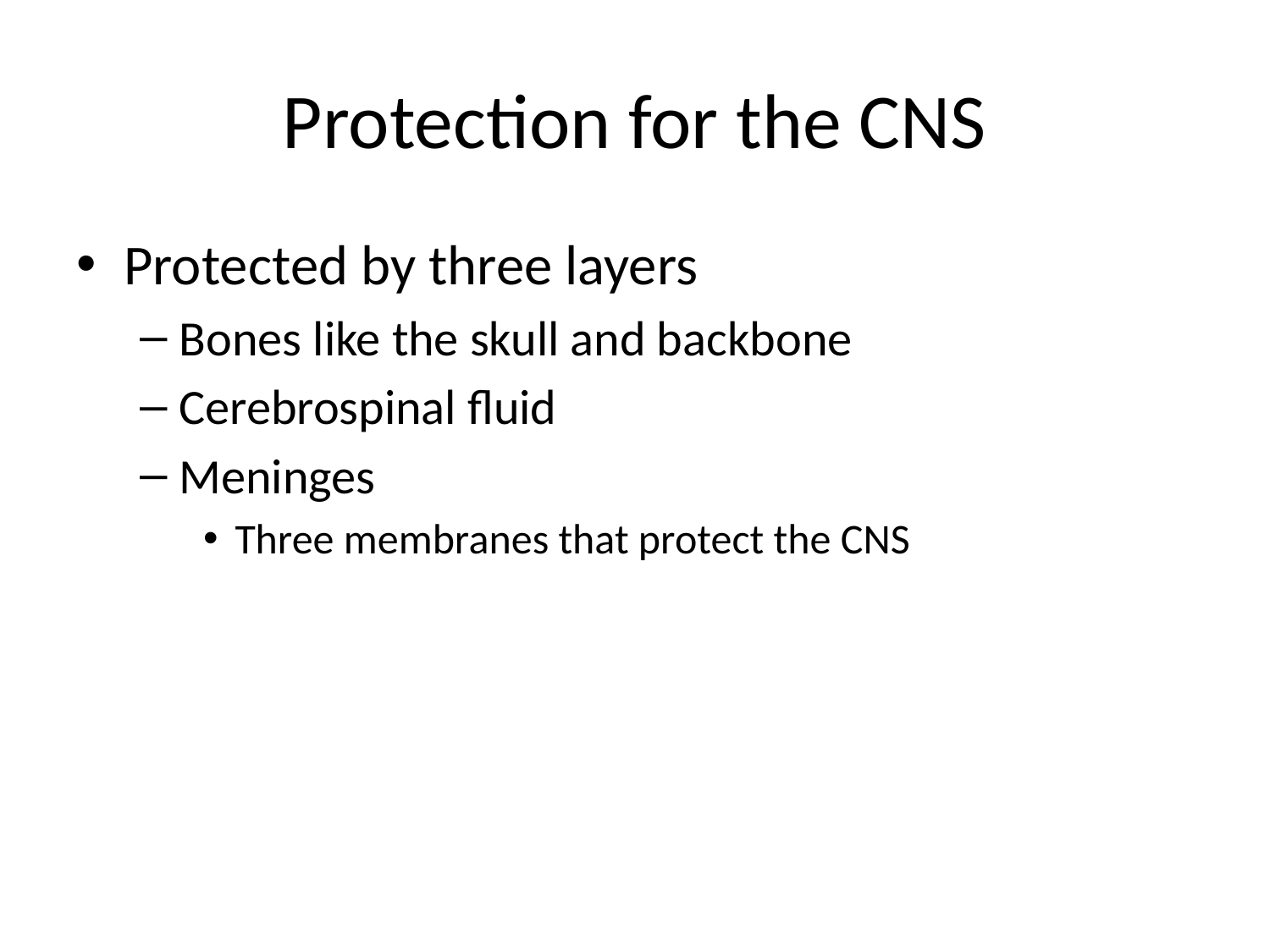

# Protection for the CNS
Protected by three layers
Bones like the skull and backbone
Cerebrospinal fluid
Meninges
Three membranes that protect the CNS